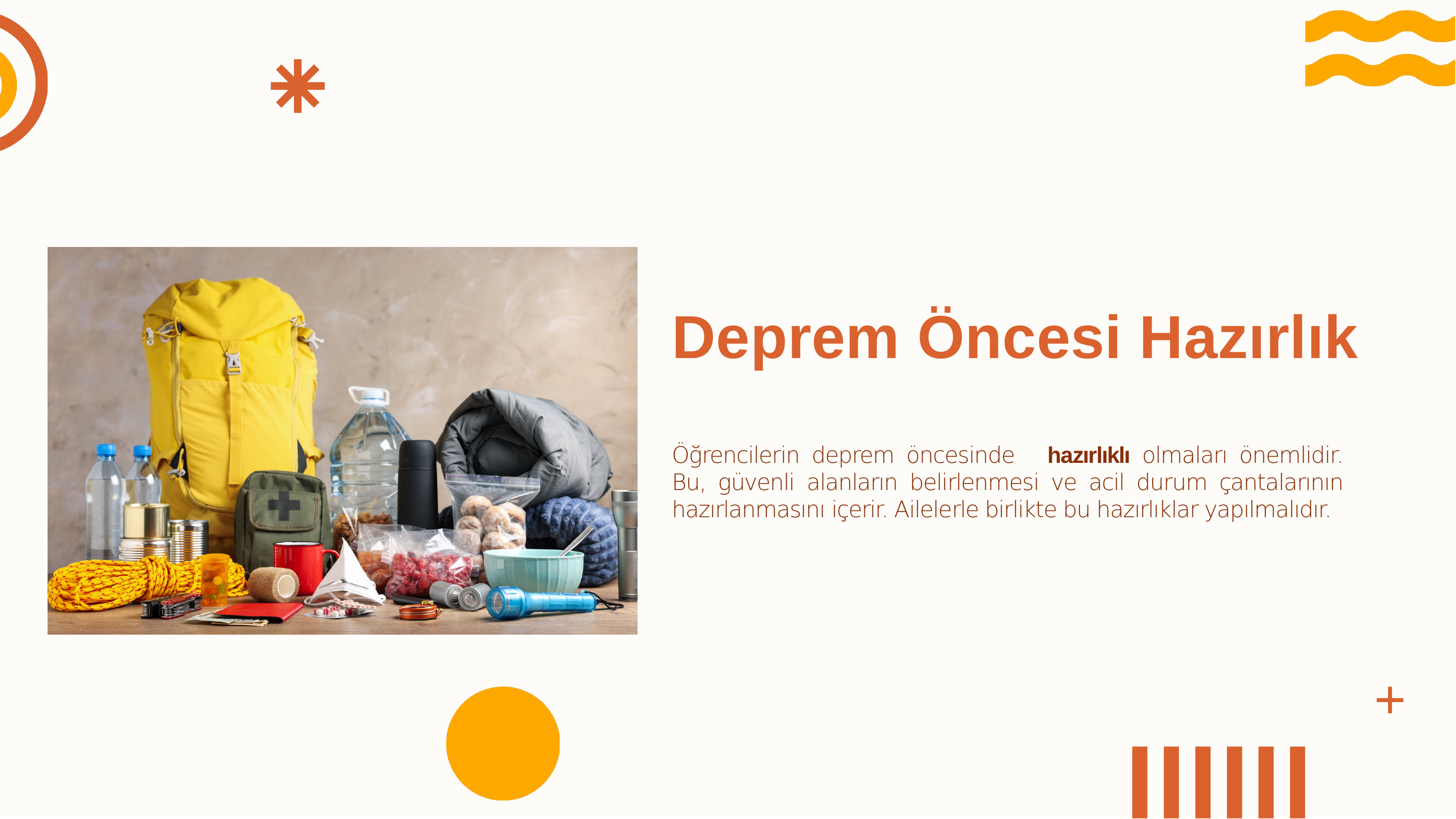

Deprem Öncesi Hazırlık

Öğrencilerin deprem öncesinde	hazırlıklı olmaları önemlidir. Bu, güvenli alanların belirlenmesi ve acil durum çantalarının hazırlanmasını içerir. Ailelerle birlikte bu hazırlıklar yapılmalıdır.